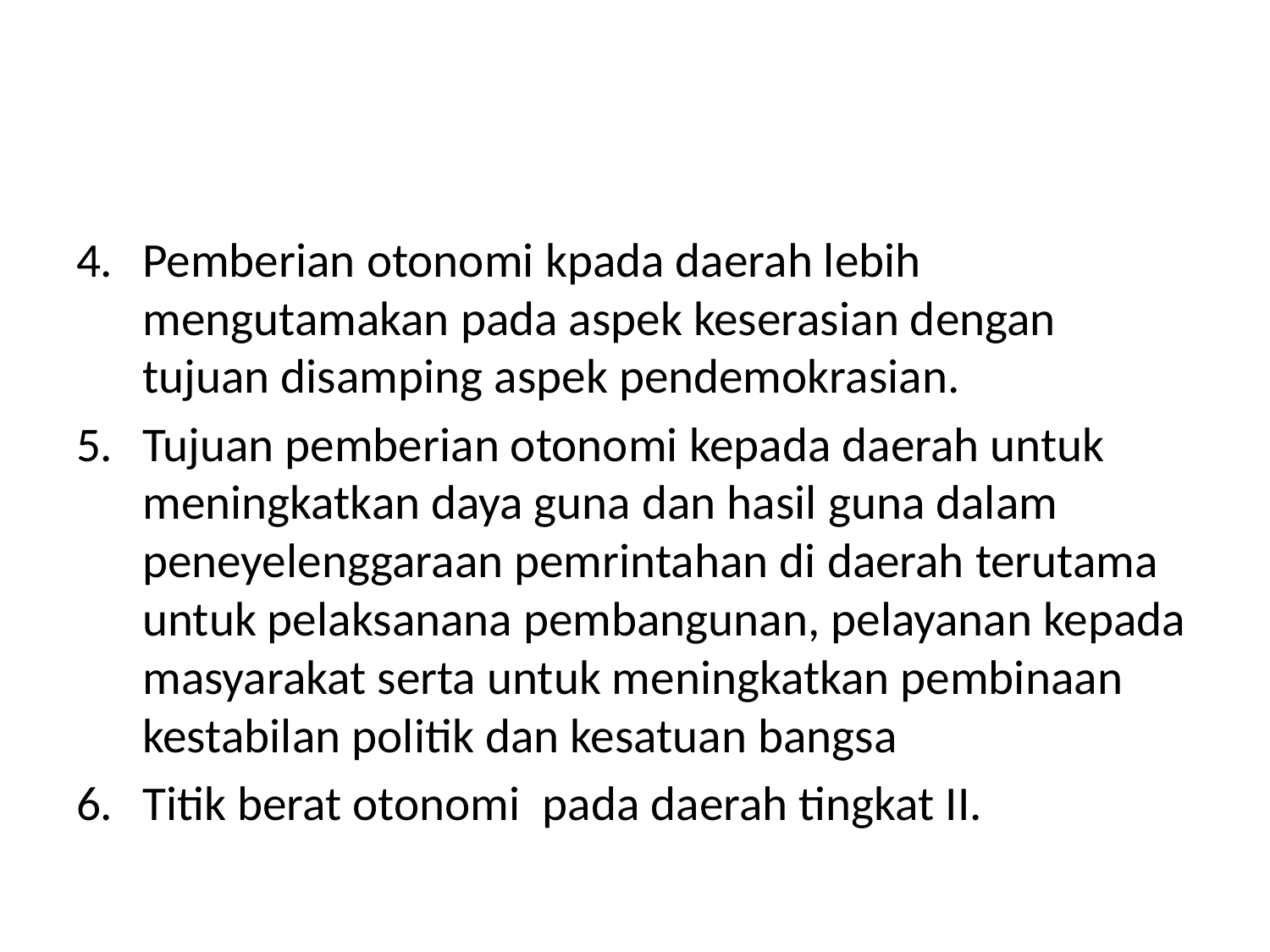

#
Pemberian otonomi kpada daerah lebih mengutamakan pada aspek keserasian dengan tujuan disamping aspek pendemokrasian.
Tujuan pemberian otonomi kepada daerah untuk meningkatkan daya guna dan hasil guna dalam peneyelenggaraan pemrintahan di daerah terutama untuk pelaksanana pembangunan, pelayanan kepada masyarakat serta untuk meningkatkan pembinaan kestabilan politik dan kesatuan bangsa
Titik berat otonomi  pada daerah tingkat II.